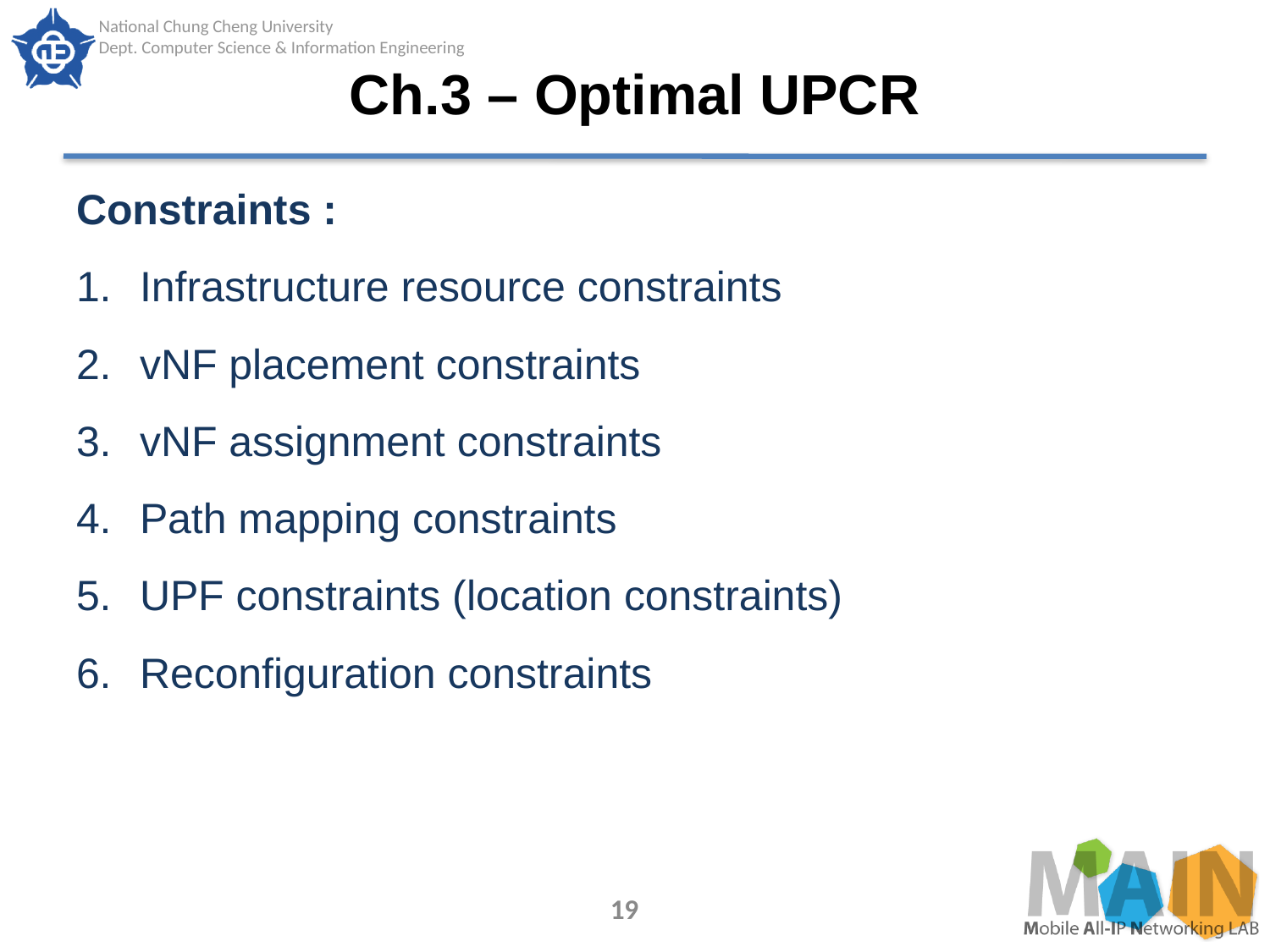

# Ch.3 – Optimal UPCR
Constraints :
Infrastructure resource constraints
vNF placement constraints
vNF assignment constraints
Path mapping constraints
UPF constraints (location constraints)
Reconfiguration constraints
19